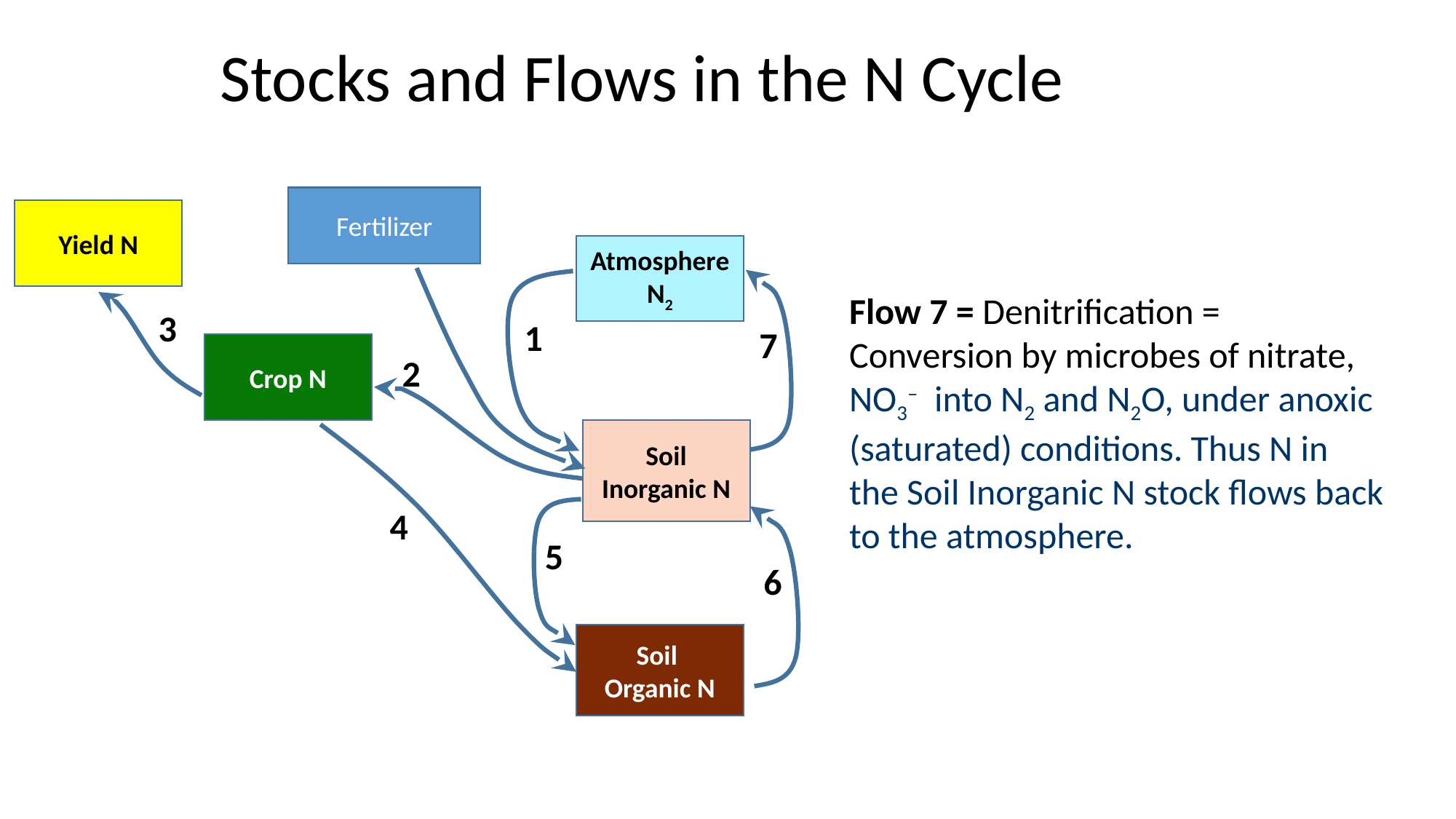

# Stocks and Flows in the N Cycle

Fertilizer

Yield N
Atmosphere
N2

3
1
7

Crop N
2
Soil Inorganic N
4

5
6
Soil
Organic N
Flow 7 = Denitrification = Conversion by microbes of nitrate, NO3–  into N2 and N2O, under anoxic (saturated) conditions. Thus N in the Soil Inorganic N stock flows back to the atmosphere.